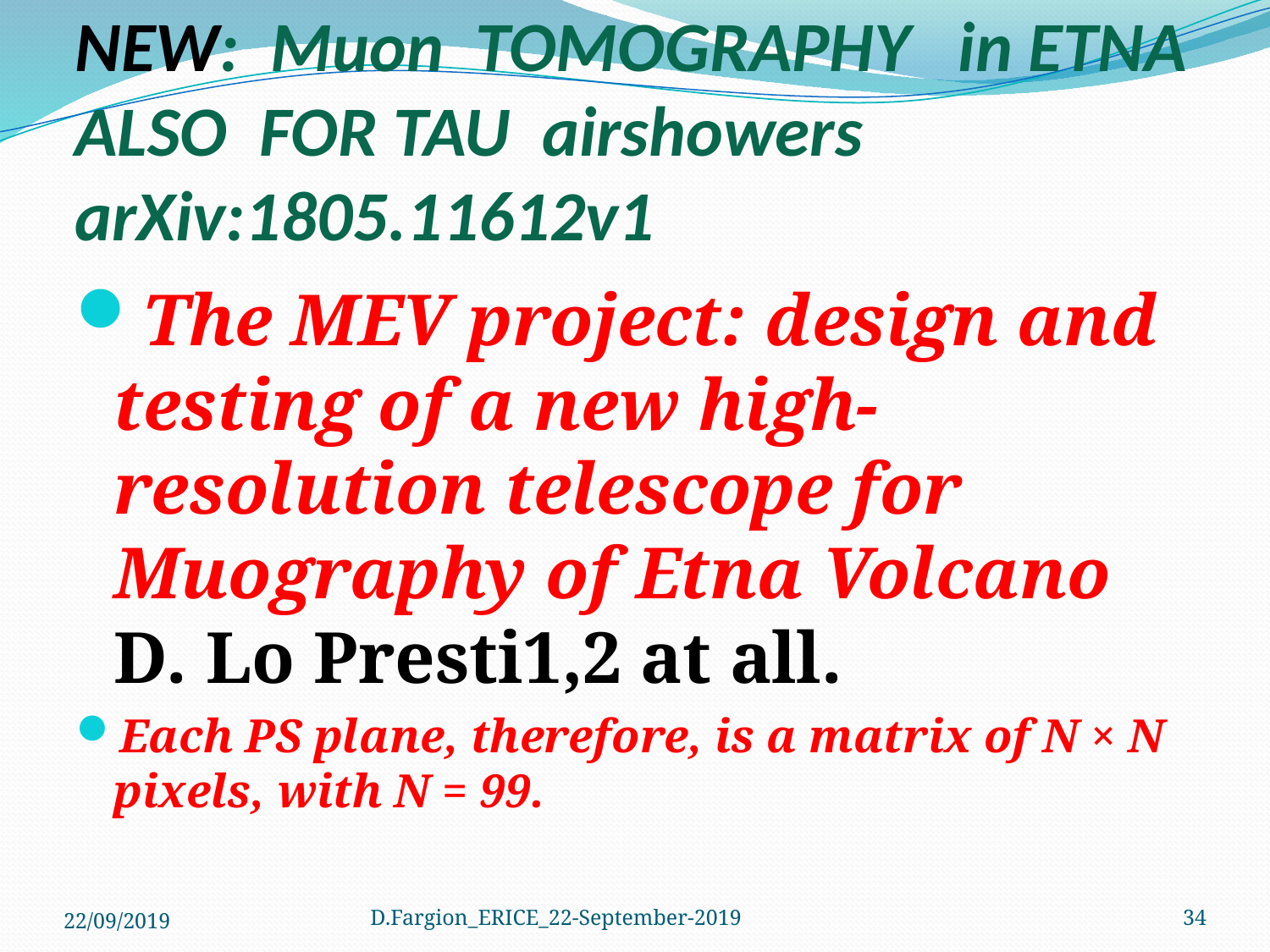

# NEW:  Muon  TOMOGRAPHY   in ETNA ALSO  FOR TAU  airshowers arXiv:1805.11612v1
The MEV project: design and testing of a new high-resolution telescope for Muography of Etna Volcano D. Lo Presti1,2 at all.
Each PS plane, therefore, is a matrix of N × N pixels, with N = 99.
22/09/2019
D.Fargion_ERICE_22-September-2019
34